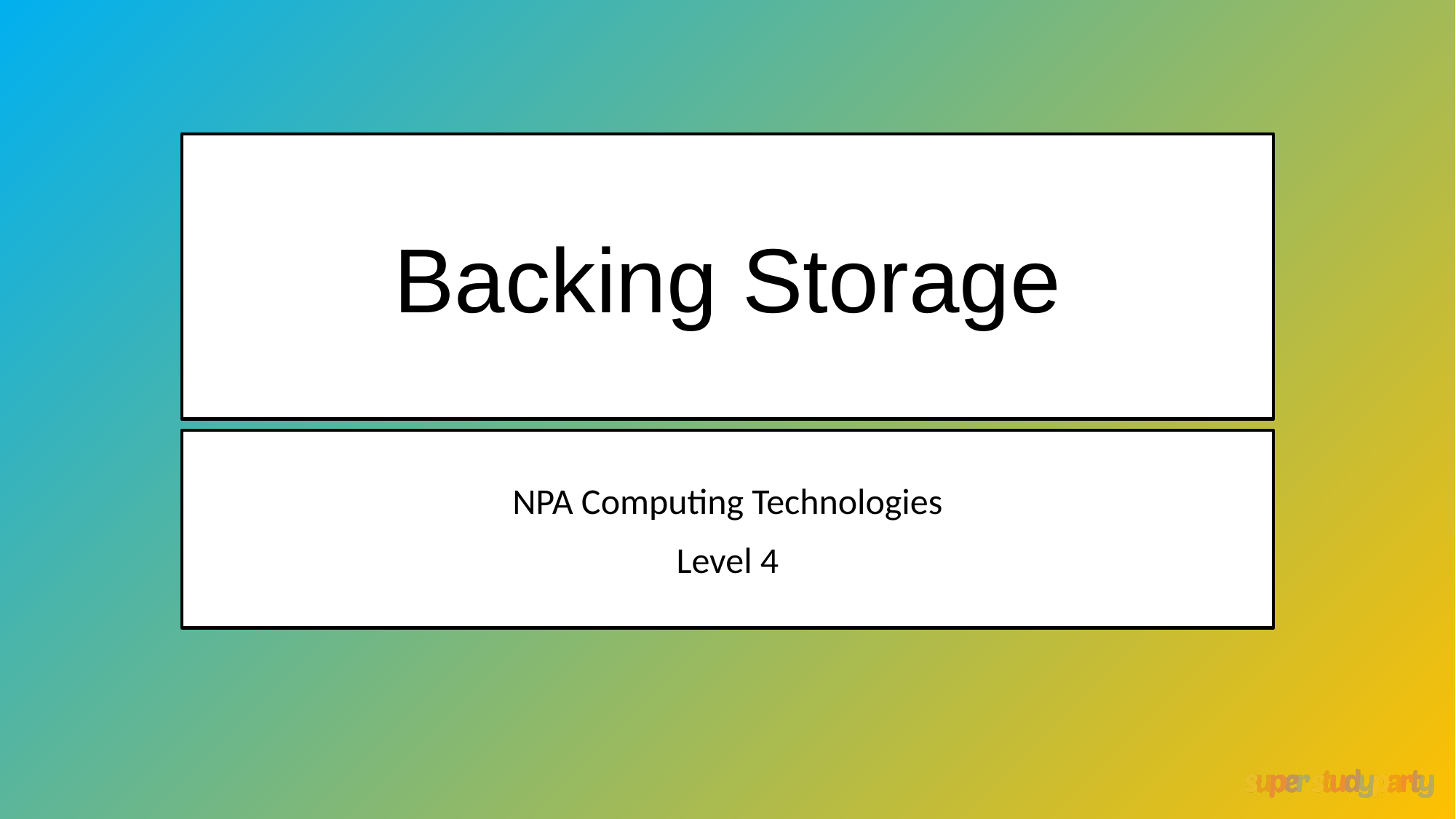

# Backing Storage
NPA Computing Technologies
Level 4